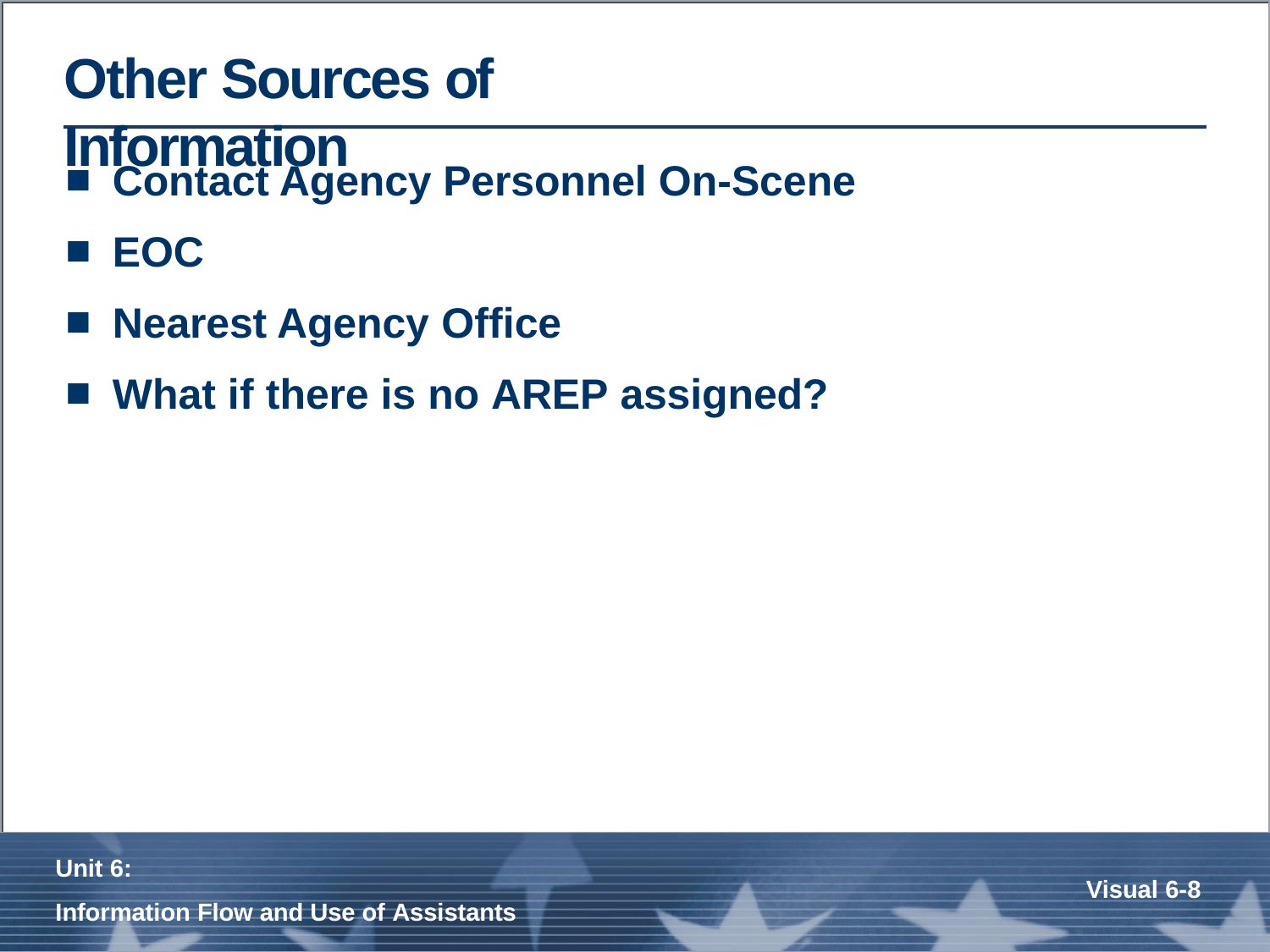

# Other Sources of Information
Contact Agency Personnel On-Scene
EOC
Nearest Agency Office
What if there is no AREP assigned?

Unit 6:
Information Flow and Use of Assistants
Visual 6-8